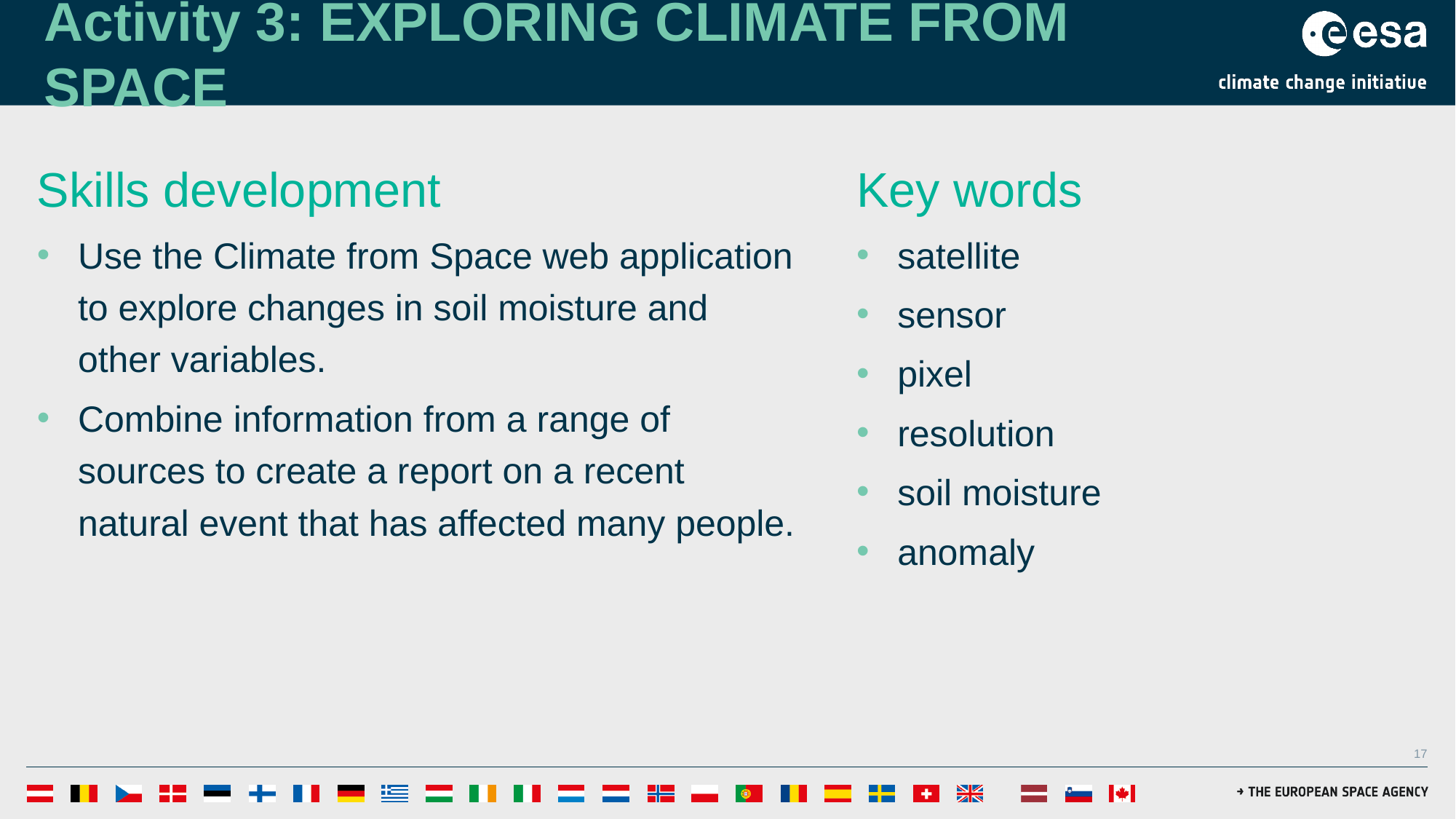

# Activity 3: EXPLORING CLIMATE FROM SPACE
Skills development
Use the Climate from Space web application to explore changes in soil moisture and other variables.
Combine information from a range of sources to create a report on a recent natural event that has affected many people.

Key words
satellite
sensor
pixel
resolution
soil moisture
anomaly